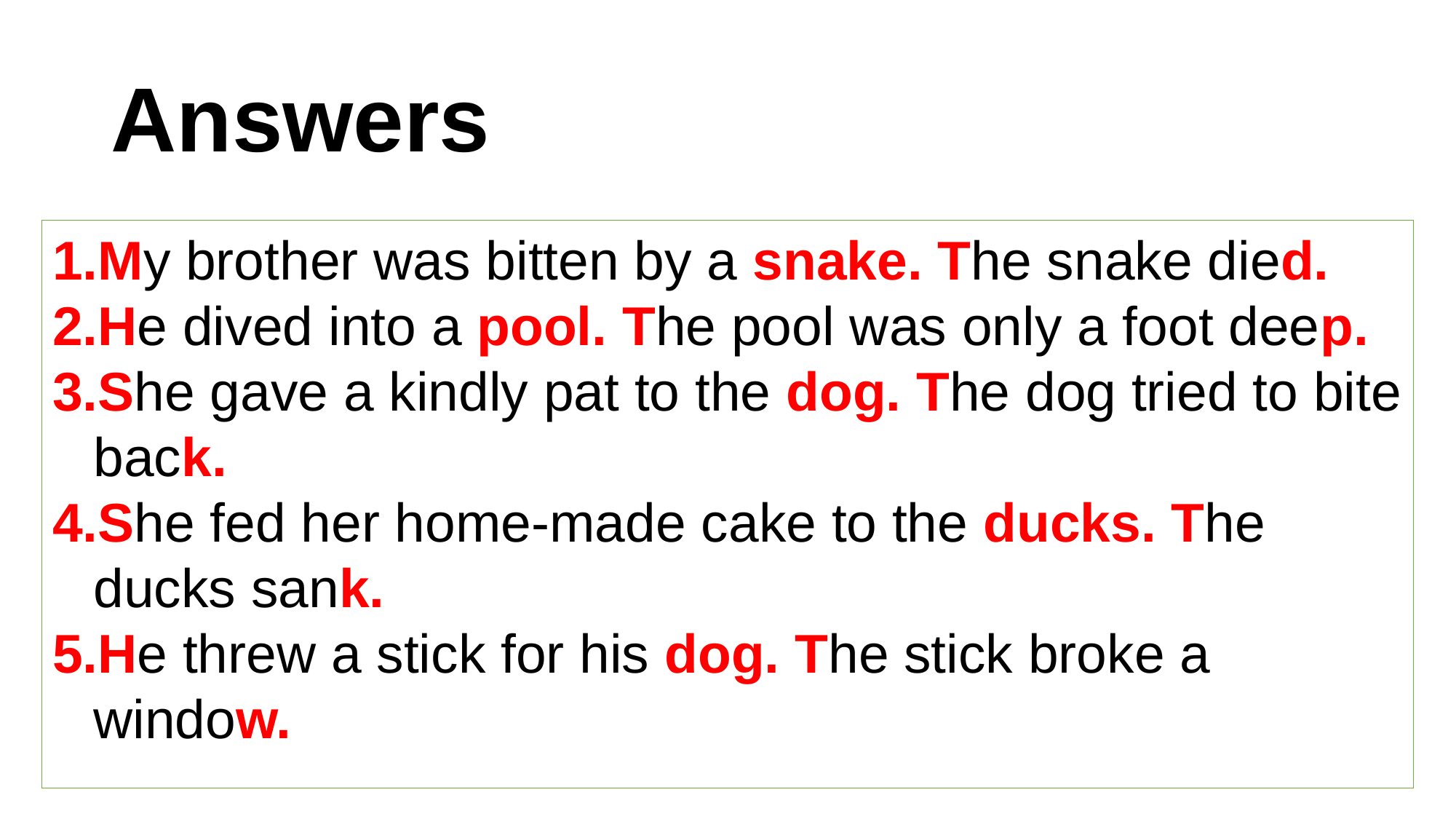

# Answers
My brother was bitten by a snake. The snake died.
He dived into a pool. The pool was only a foot deep.
She gave a kindly pat to the dog. The dog tried to bite back.
She fed her home-made cake to the ducks. The ducks sank.
He threw a stick for his dog. The stick broke a window.